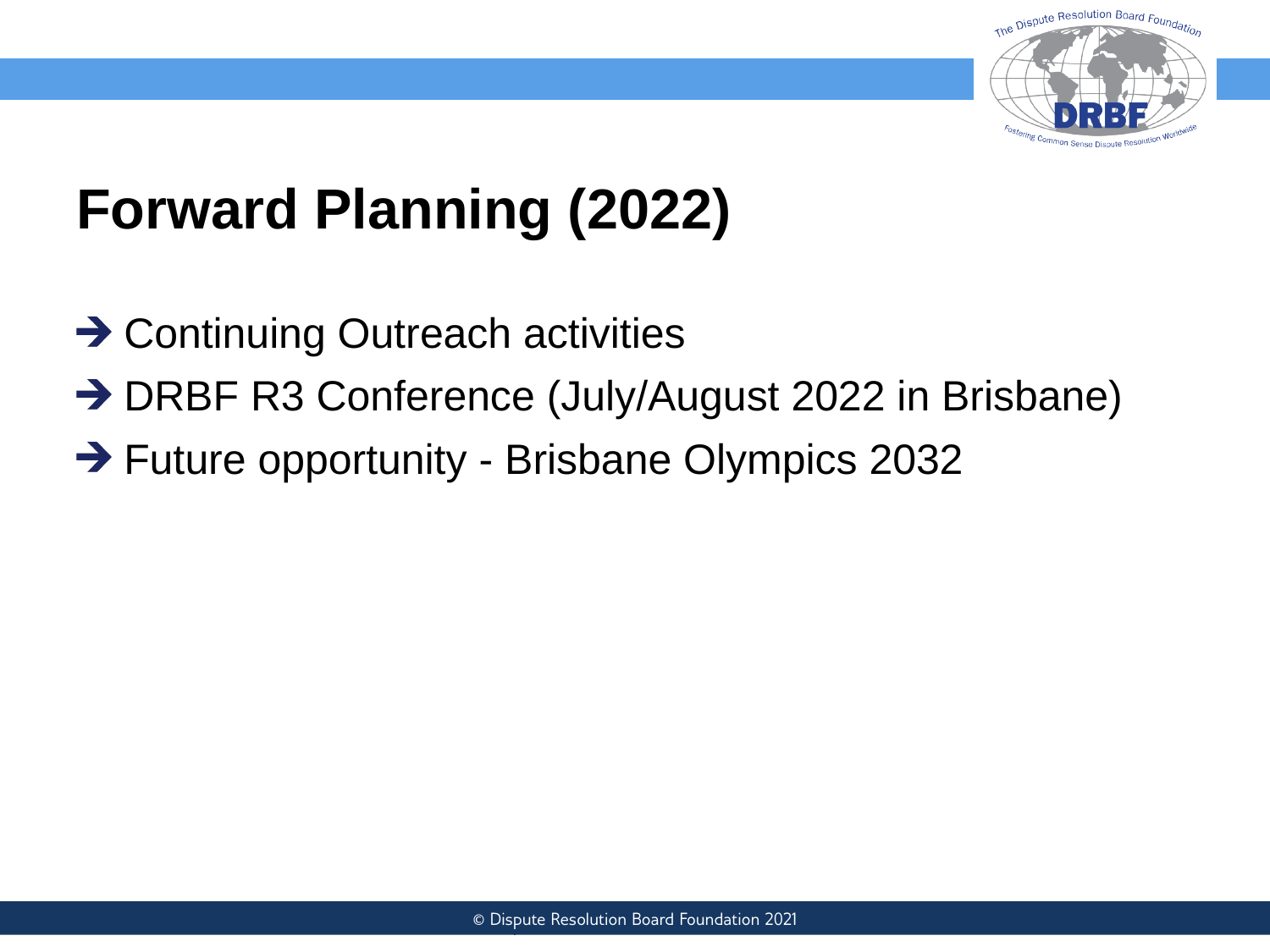

# Forward Planning (2022)
Continuing Outreach activities
DRBF R3 Conference (July/August 2022 in Brisbane)
Future opportunity - Brisbane Olympics 2032